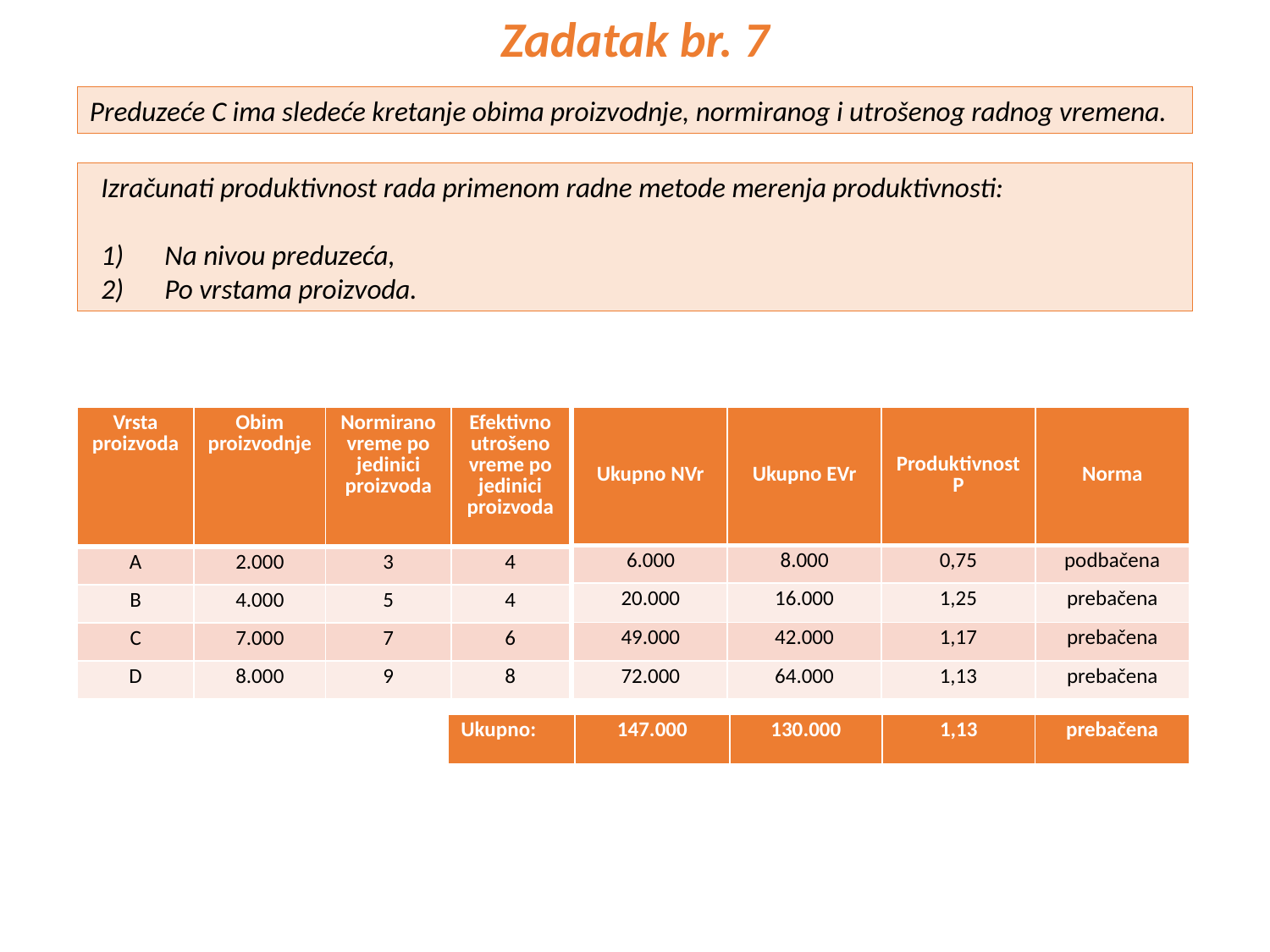

Zadatak br. 7
Preduzeće C ima sledeće kretanje obima proizvodnje, normiranog i utrošenog radnog vremena.
Izračunati produktivnost rada primenom radne metode merenja produktivnosti:

Na nivou preduzeća,
Po vrstama proizvoda.
| Ukupno NVr | Ukupno EVr | Produktivnost P | Norma |
| --- | --- | --- | --- |
| 6.000 | 8.000 | 0,75 | podbačena |
| 20.000 | 16.000 | 1,25 | prebačena |
| 49.000 | 42.000 | 1,17 | prebačena |
| 72.000 | 64.000 | 1,13 | prebačena |
| Vrsta proizvoda | Obim proizvodnje | Normirano vreme po jedinici proizvoda | Efektivno utrošeno vreme po jedinici proizvoda |
| --- | --- | --- | --- |
| A | 2.000 | 3 | 4 |
| B | 4.000 | 5 | 4 |
| C | 7.000 | 7 | 6 |
| D | 8.000 | 9 | 8 |
| Ukupno: | 147.000 | 130.000 | 1,13 | prebačena |
| --- | --- | --- | --- | --- |